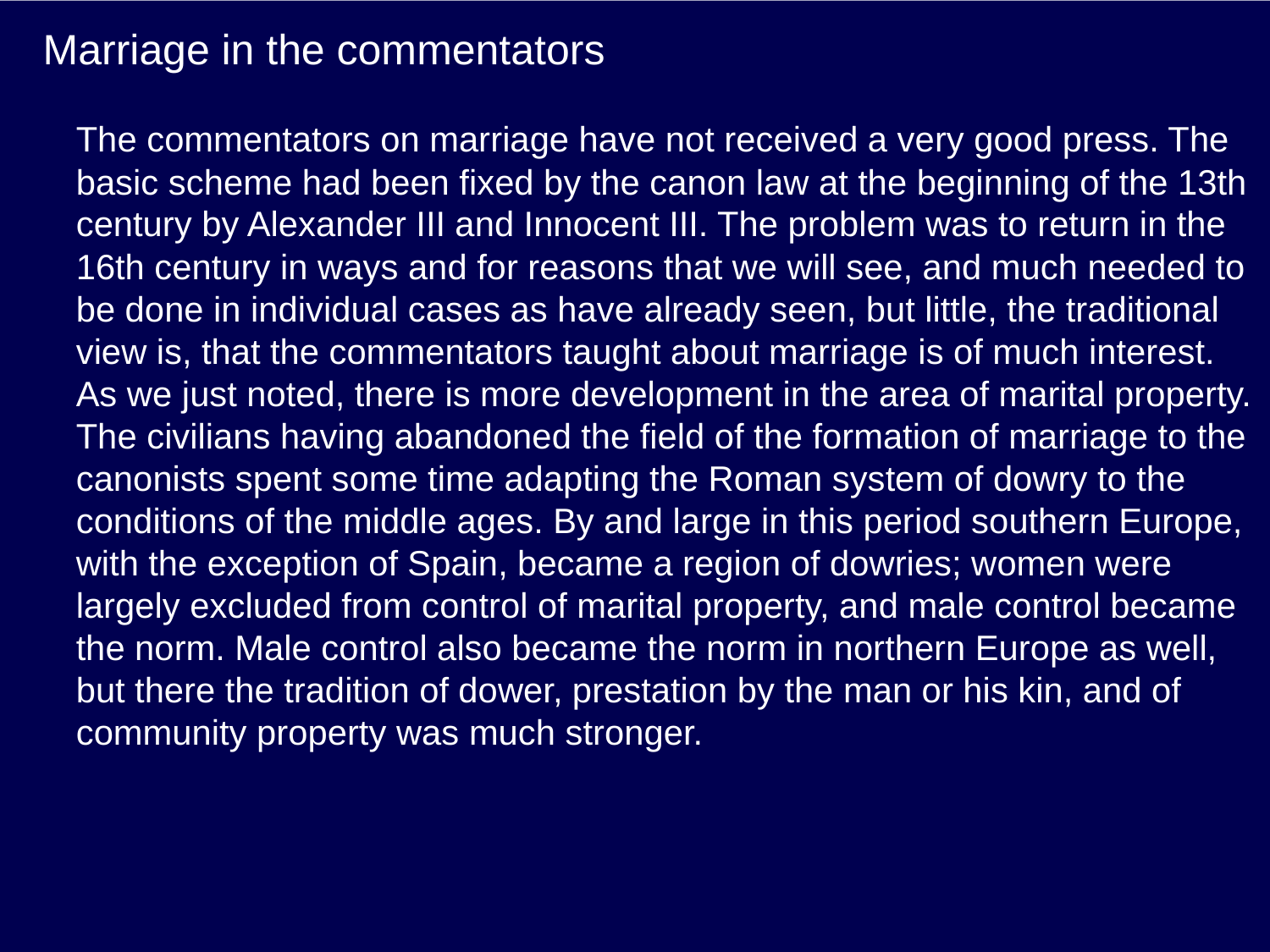

# Marriage in the commentators
The commentators on marriage have not received a very good press. The basic scheme had been fixed by the canon law at the beginning of the 13th century by Alexander III and Innocent III. The problem was to return in the 16th century in ways and for reasons that we will see, and much needed to be done in individual cases as have already seen, but little, the traditional view is, that the commentators taught about marriage is of much interest. As we just noted, there is more development in the area of marital property. The civilians having abandoned the field of the formation of marriage to the canonists spent some time adapting the Roman system of dowry to the conditions of the middle ages. By and large in this period southern Europe, with the exception of Spain, became a region of dowries; women were largely excluded from control of marital property, and male control became the norm. Male control also became the norm in northern Europe as well, but there the tradition of dower, prestation by the man or his kin, and of community property was much stronger.